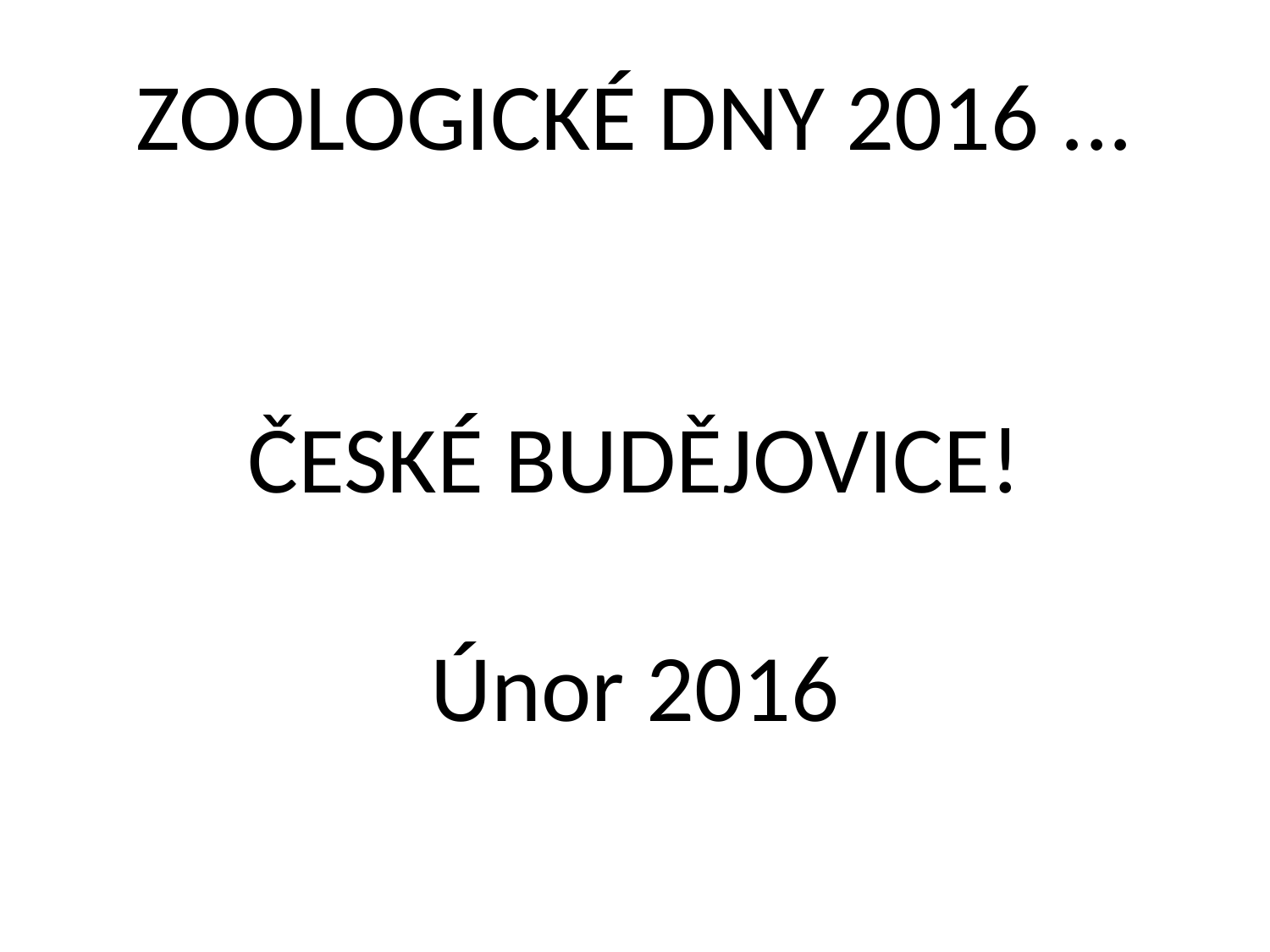

ZOOLOGICKÉ DNY 2016 ...

ČESKÉ BUDĚJOVICE!

Únor 2016